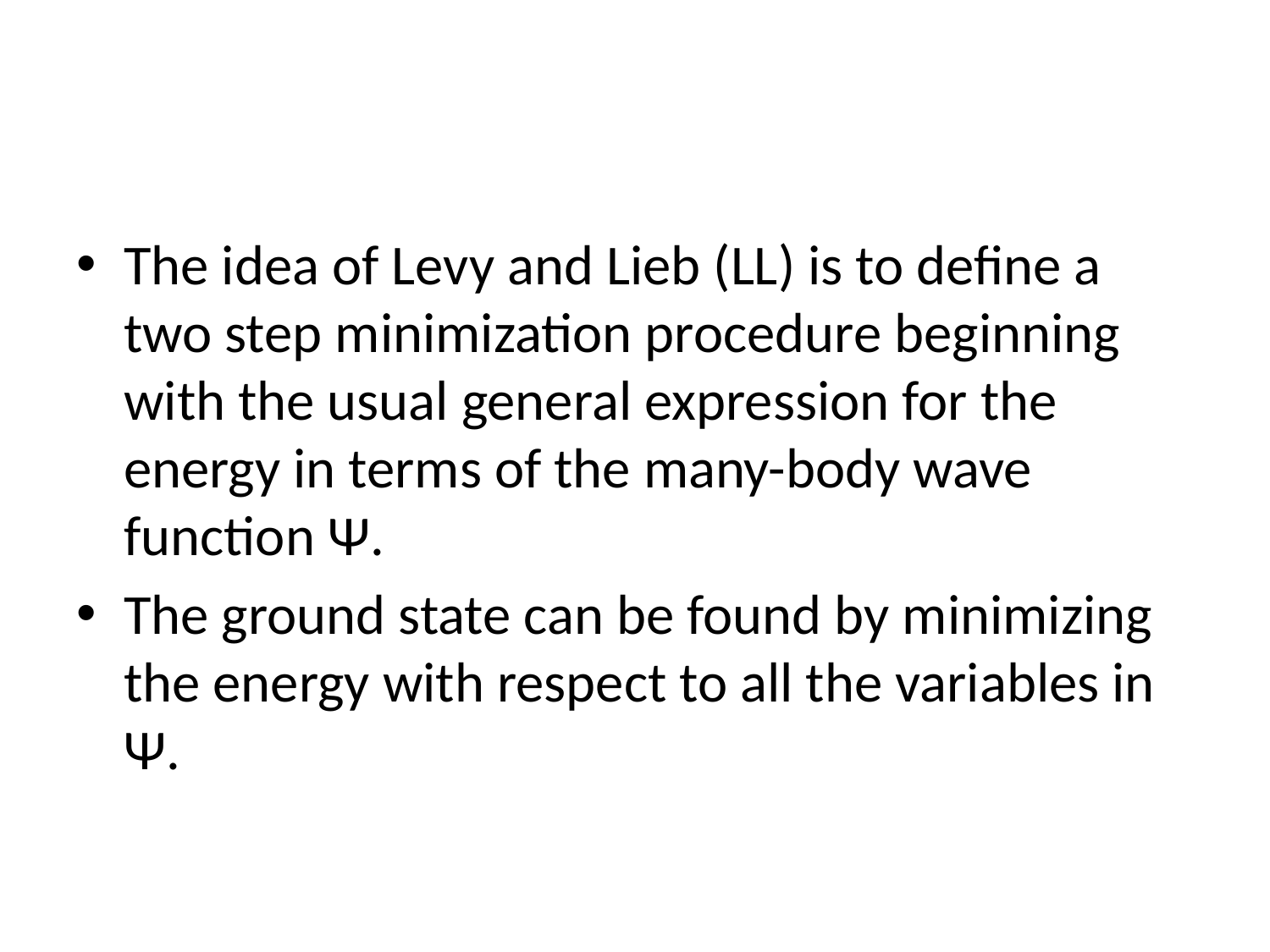

#
The idea of Levy and Lieb (LL) is to define a two step minimization procedure beginning with the usual general expression for the energy in terms of the many-body wave function Ψ.
The ground state can be found by minimizing the energy with respect to all the variables in Ψ.